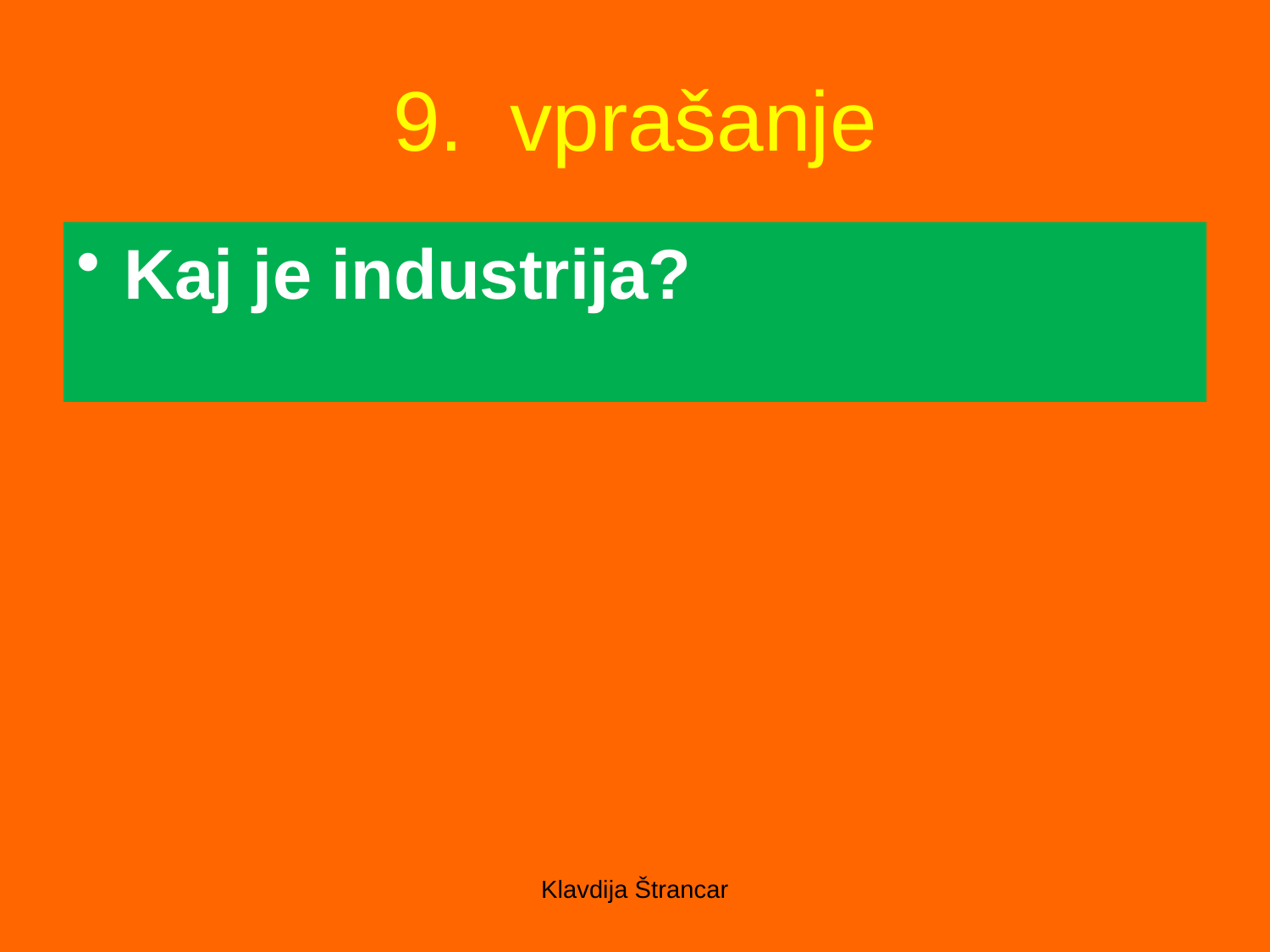

# 9.  vprašanje
Kaj je industrija?
Klavdija Štrancar